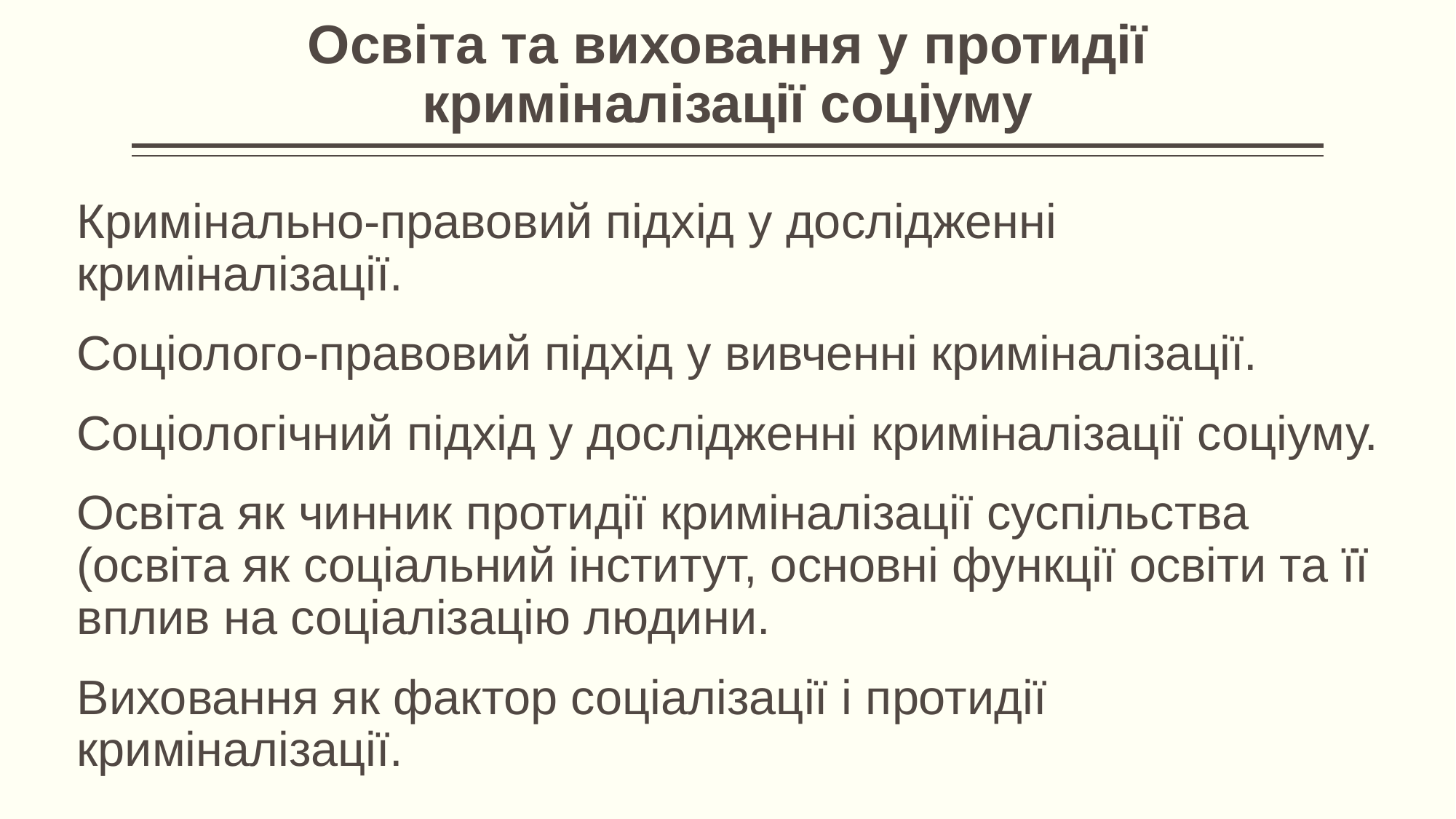

# Освіта та виховання у протидії криміналізації соціуму
Кримінально-правовий підхід у дослідженні криміналізації.
Соціолого-правовий підхід у вивченні криміналізації.
Соціологічний підхід у дослідженні криміналізації соціуму.
Освіта як чинник протидії криміналізації суспільства (освіта як соціальний інститут, основні функції освіти та її вплив на соціалізацію людини.
Виховання як фактор соціалізації і протидії криміналізації.